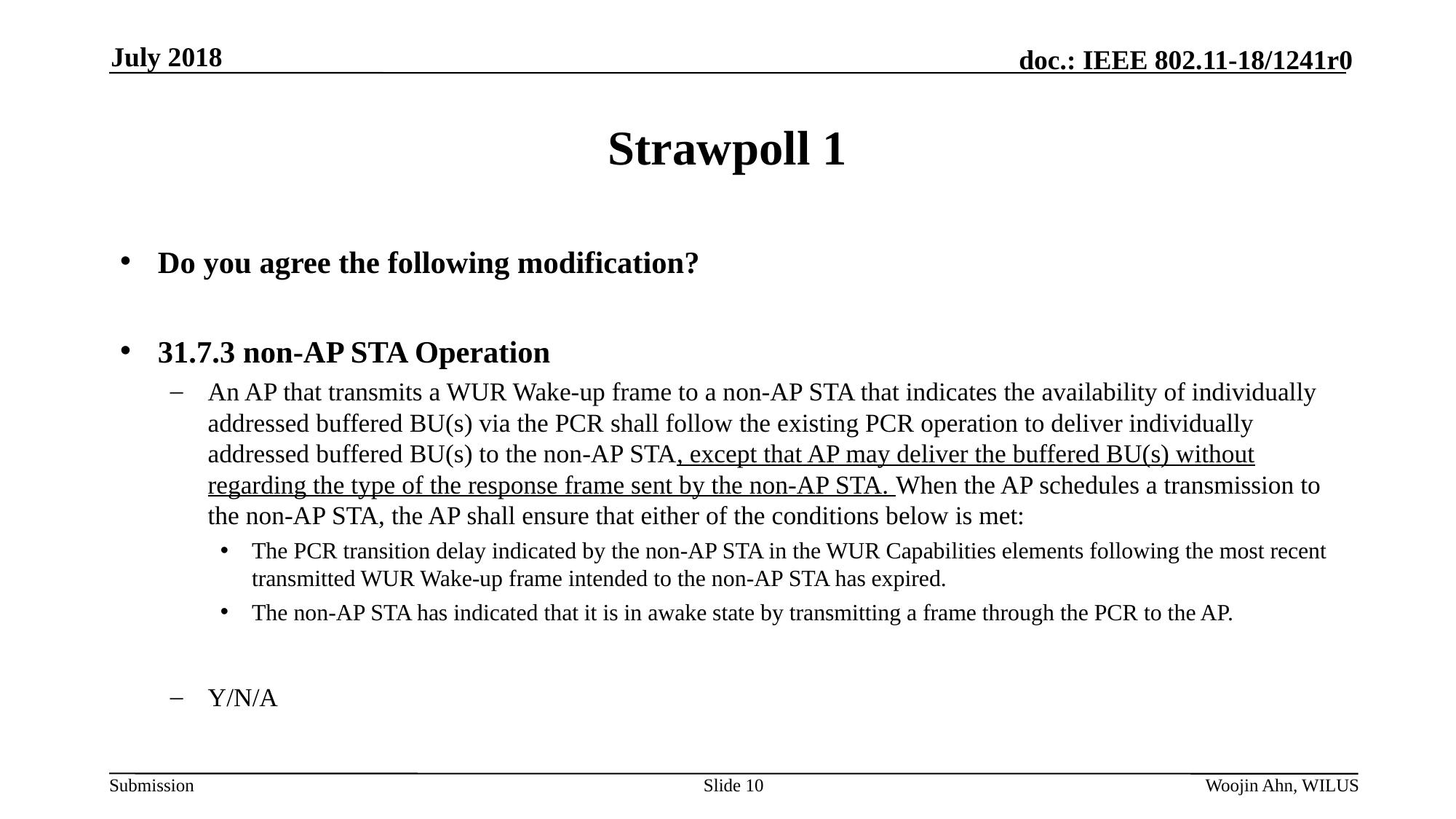

July 2018
# Strawpoll 1
Do you agree the following modification?

31.7.3 non-AP STA Operation
An AP that transmits a WUR Wake-up frame to a non-AP STA that indicates the availability of individually addressed buffered BU(s) via the PCR shall follow the existing PCR operation to deliver individually addressed buffered BU(s) to the non-AP STA, except that AP may deliver the buffered BU(s) without regarding the type of the response frame sent by the non-AP STA. When the AP schedules a transmission to the non-AP STA, the AP shall ensure that either of the conditions below is met:
The PCR transition delay indicated by the non-AP STA in the WUR Capabilities elements following the most recent transmitted WUR Wake-up frame intended to the non-AP STA has expired.
The non-AP STA has indicated that it is in awake state by transmitting a frame through the PCR to the AP.

Y/N/A
Slide 10
Woojin Ahn, WILUS